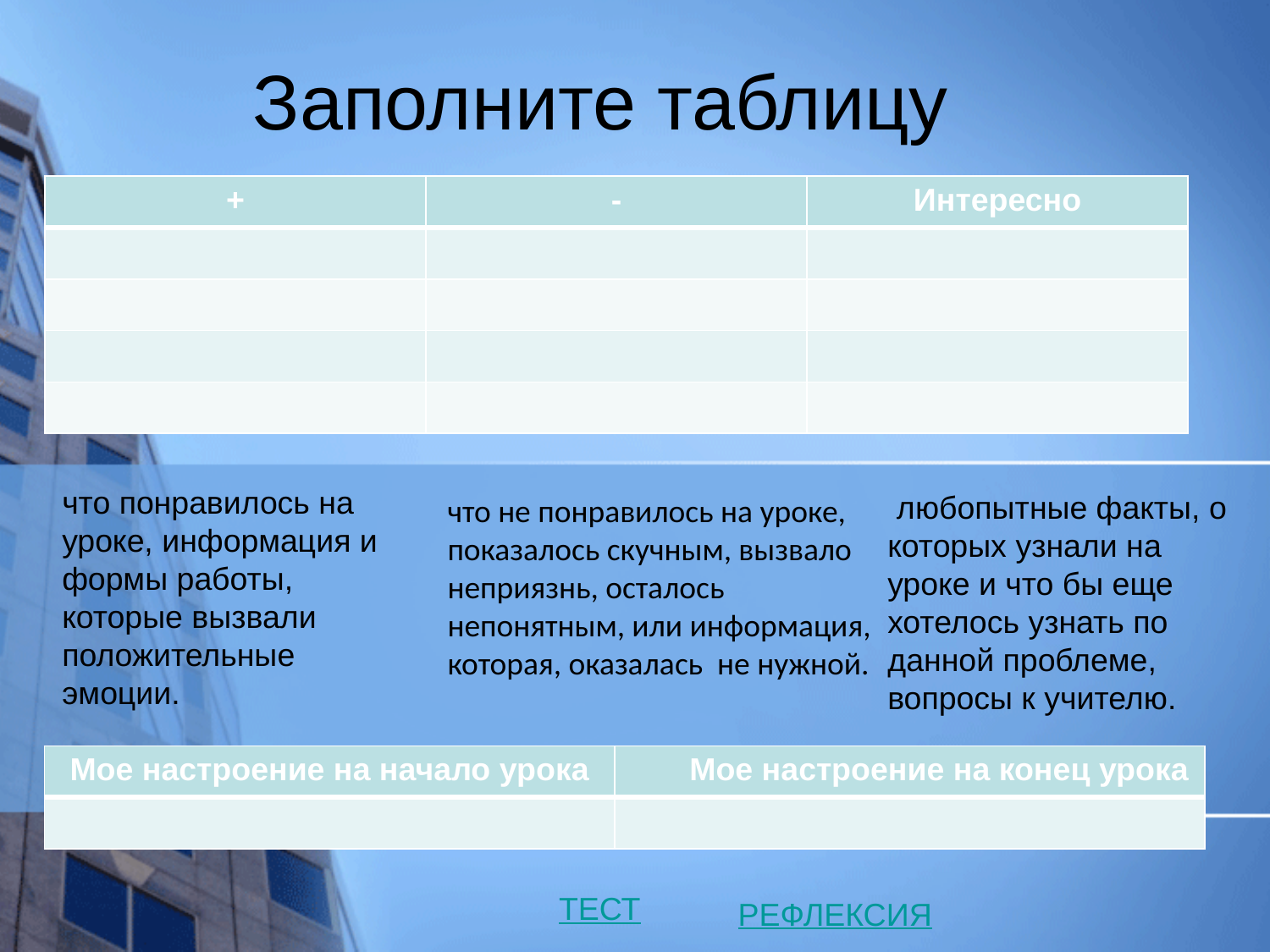

Заполните таблицу
| + | - | Интересно |
| --- | --- | --- |
|  |  |  |
|  |  |  |
|  |  |  |
|  |  |  |
что понравилось на уроке, информация и формы работы,  которые вызвали положительные эмоции.
 любопытные факты, о которых узнали на уроке и что бы еще хотелось узнать по данной проблеме, вопросы к учителю.
что не понравилось на уроке, показалось скучным, вызвало неприязнь, осталось непонятным, или информация, которая, оказалась  не нужной.
| Мое настроение на начало урока | Мое настроение на конец урока |
| --- | --- |
|  |  |
ТЕСТ
РЕФЛЕКСИЯ